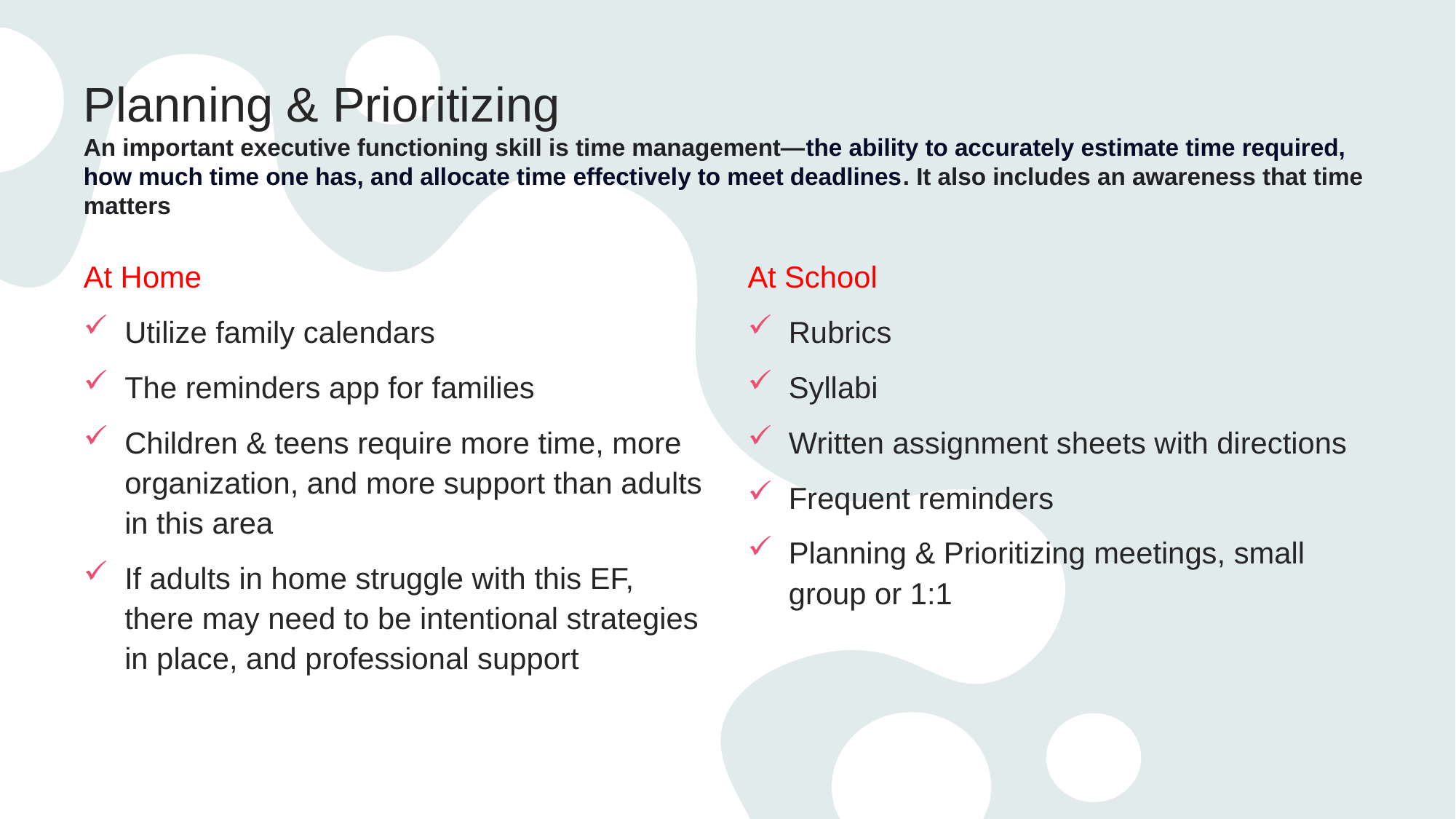

# Planning & Prioritizing  An important executive functioning skill is time management—the ability to accurately estimate time required, how much time one has, and allocate time effectively to meet deadlines. It also includes an awareness that time matters
At Home
Utilize family calendars
The reminders app for families
Children & teens require more time, more organization, and more support than adults in this area
If adults in home struggle with this EF, there may need to be intentional strategies in place, and professional support
At School
Rubrics
Syllabi
Written assignment sheets with directions
Frequent reminders
Planning & Prioritizing meetings, small group or 1:1